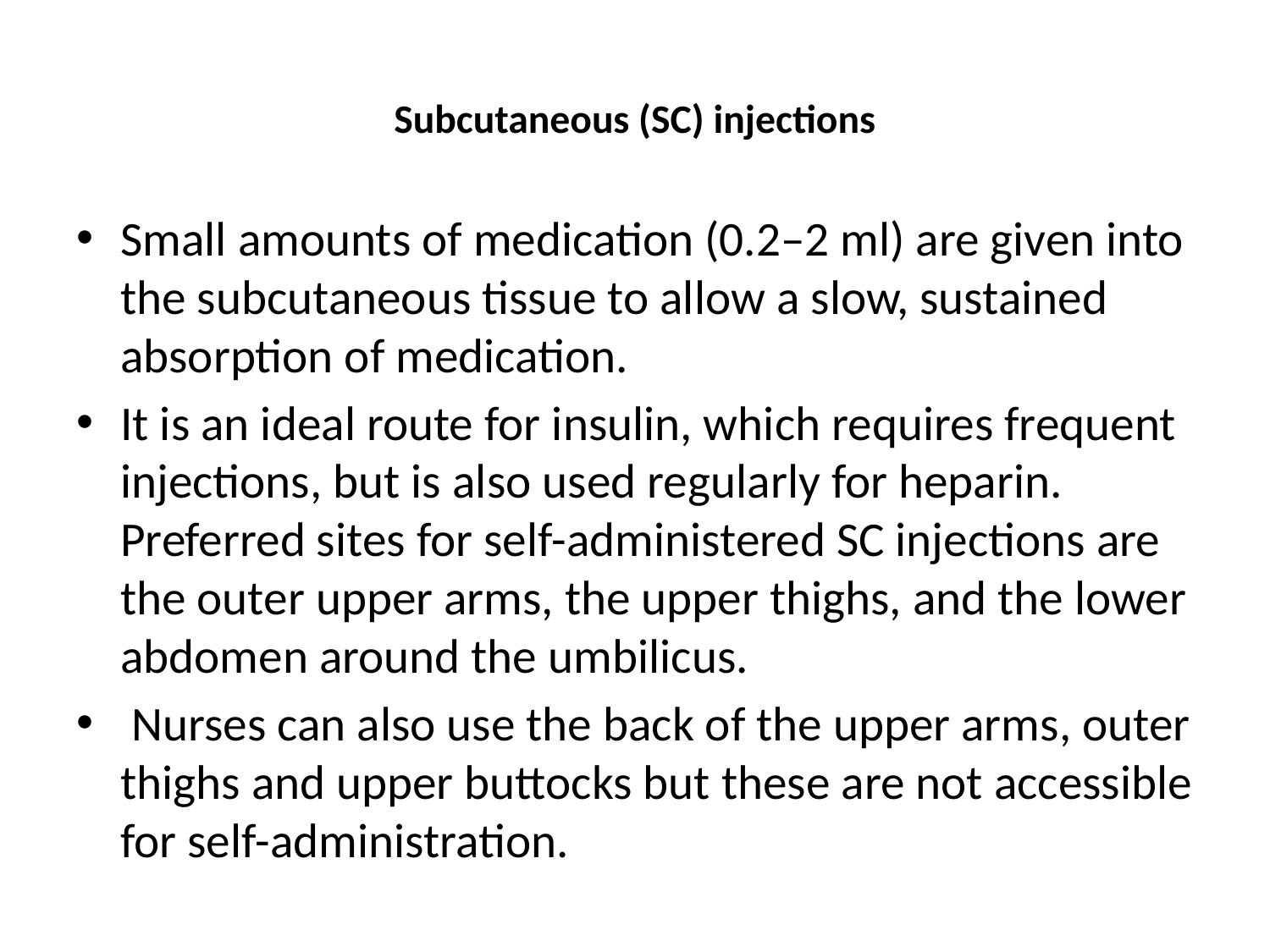

# Subcutaneous (SC) injections
Small amounts of medication (0.2–2 ml) are given into the subcutaneous tissue to allow a slow, sustained absorption of medication.
It is an ideal route for insulin, which requires frequent injections, but is also used regularly for heparin. Preferred sites for self-administered SC injections are the outer upper arms, the upper thighs, and the lower abdomen around the umbilicus.
 Nurses can also use the back of the upper arms, outer thighs and upper buttocks but these are not accessible for self-administration.